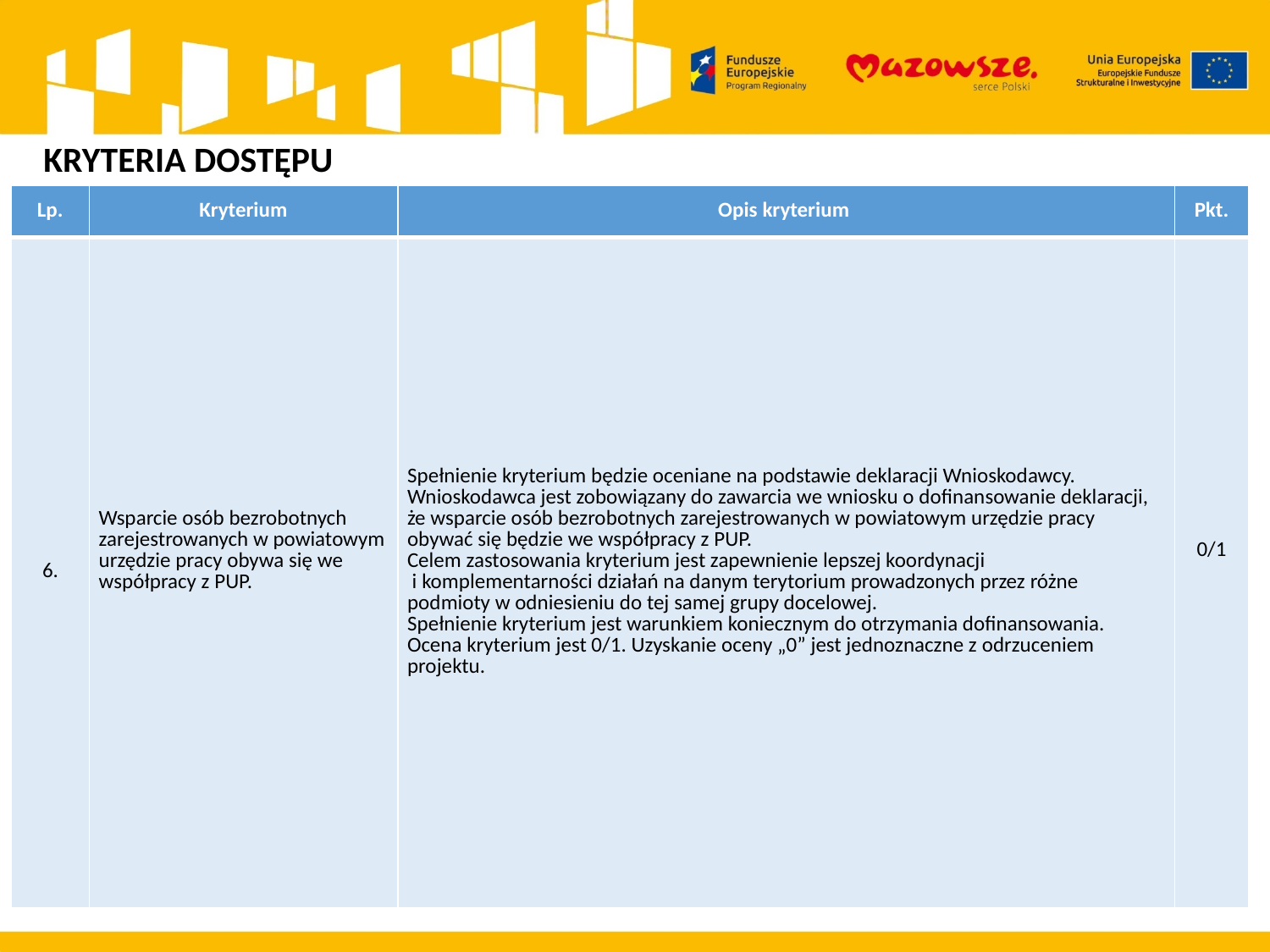

KRYTERIA DOSTĘPU
| Lp. | Kryterium | Opis kryterium | Pkt. |
| --- | --- | --- | --- |
| 6. | Wsparcie osób bezrobotnych zarejestrowanych w powiatowym urzędzie pracy obywa się we współpracy z PUP. | Spełnienie kryterium będzie oceniane na podstawie deklaracji Wnioskodawcy. Wnioskodawca jest zobowiązany do zawarcia we wniosku o dofinansowanie deklaracji, że wsparcie osób bezrobotnych zarejestrowanych w powiatowym urzędzie pracy obywać się będzie we współpracy z PUP. Celem zastosowania kryterium jest zapewnienie lepszej koordynacji i komplementarności działań na danym terytorium prowadzonych przez różne podmioty w odniesieniu do tej samej grupy docelowej. Spełnienie kryterium jest warunkiem koniecznym do otrzymania dofinansowania. Ocena kryterium jest 0/1. Uzyskanie oceny „0” jest jednoznaczne z odrzuceniem projektu. | 0/1 |